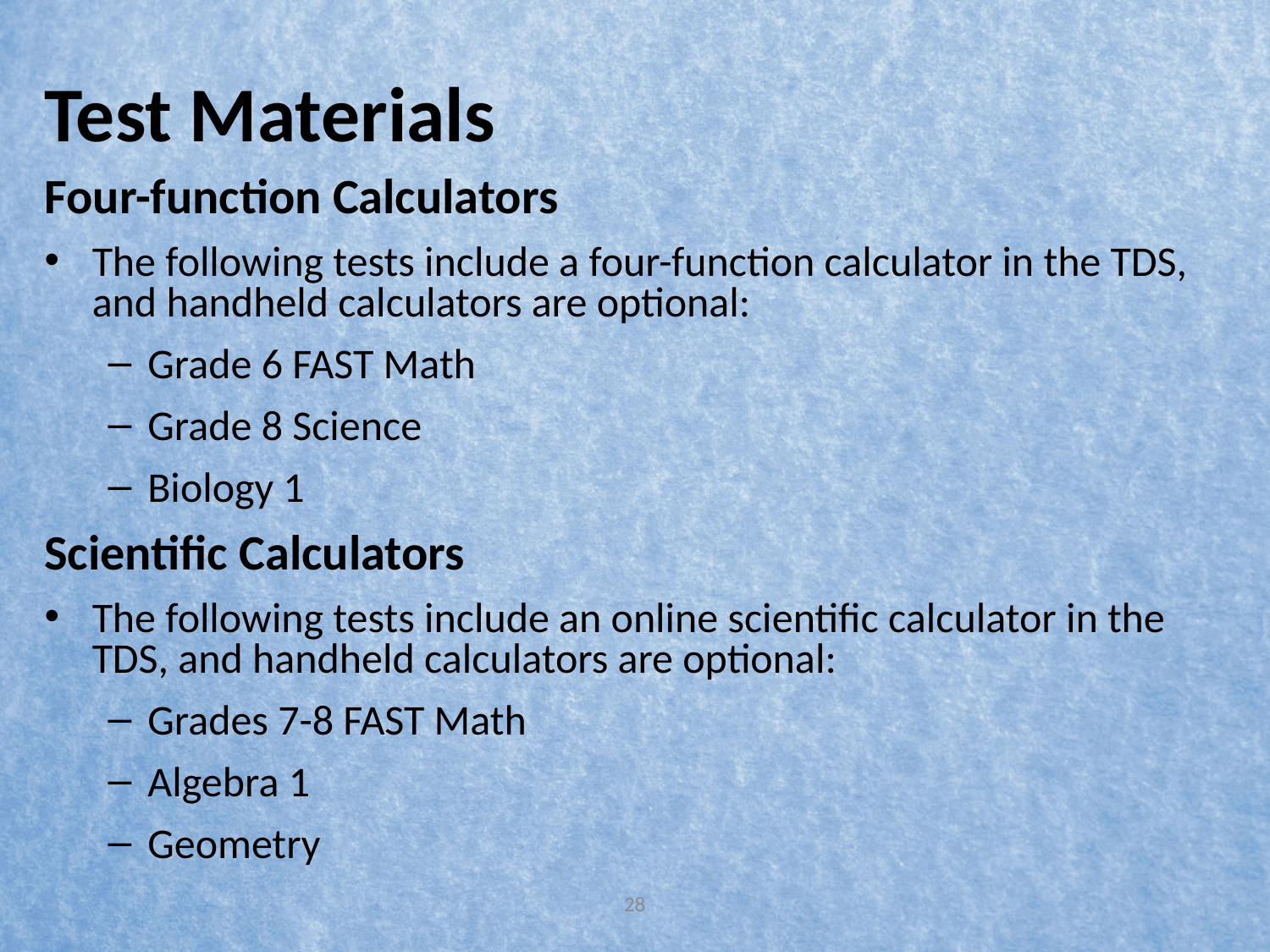

# Test Materials
Four-function Calculators
The following tests include a four-function calculator in the TDS, and handheld calculators are optional:
Grade 6 FAST Math
Grade 8 Science
Biology 1
Scientific Calculators
The following tests include an online scientific calculator in the TDS, and handheld calculators are optional:
Grades 7-8 FAST Math
Algebra 1
Geometry

28